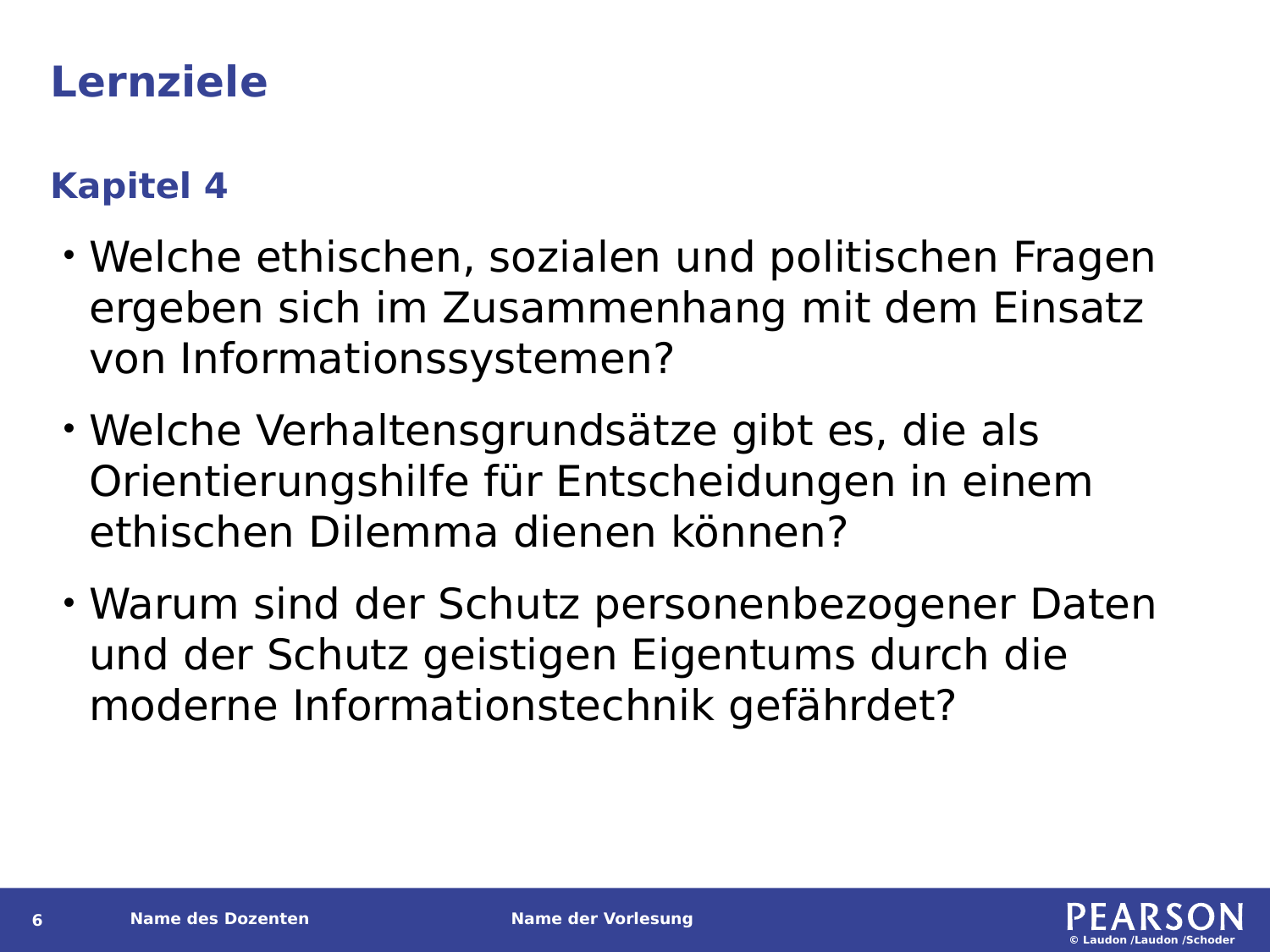

# Lernziele
Kapitel 4
Welche ethischen, sozialen und politischen Fragen ergeben sich im Zusammenhang mit dem Einsatz von Informationssystemen?
Welche Verhaltensgrundsätze gibt es, die als Orientierungshilfe für Entscheidungen in einem ethischen Dilemma dienen können?
Warum sind der Schutz personenbezogener Daten und der Schutz geistigen Eigentums durch die moderne Informationstechnik gefährdet?
6